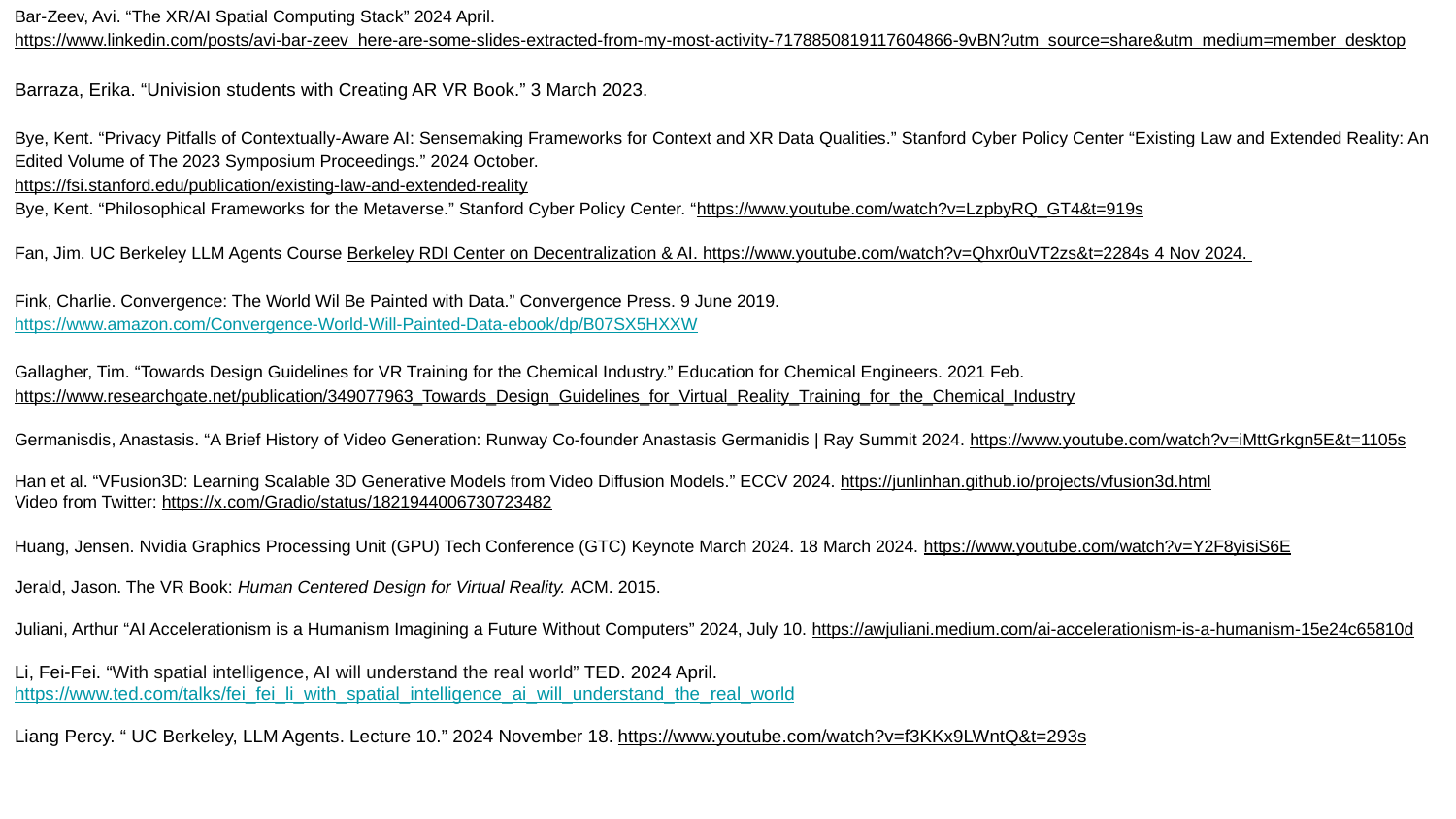

Bar-Zeev, Avi. “The XR/AI Spatial Computing Stack” 2024 April. https://www.linkedin.com/posts/avi-bar-zeev_here-are-some-slides-extracted-from-my-most-activity-7178850819117604866-9vBN?utm_source=share&utm_medium=member_desktop

Barraza, Erika. “Univision students with Creating AR VR Book.” 3 March 2023.

Bye, Kent. “Privacy Pitfalls of Contextually-Aware AI: Sensemaking Frameworks for Context and XR Data Qualities.” Stanford Cyber Policy Center “Existing Law and Extended Reality: An Edited Volume of The 2023 Symposium Proceedings.” 2024 October.
https://fsi.stanford.edu/publication/existing-law-and-extended-reality
Bye, Kent. “Philosophical Frameworks for the Metaverse.” Stanford Cyber Policy Center. “https://www.youtube.com/watch?v=LzpbyRQ_GT4&t=919s

Fan, Jim. UC Berkeley LLM Agents Course Berkeley RDI Center on Decentralization & AI. https://www.youtube.com/watch?v=Qhxr0uVT2zs&t=2284s 4 Nov 2024.

Fink, Charlie. Convergence: The World Wil Be Painted with Data.” Convergence Press. 9 June 2019. https://www.amazon.com/Convergence-World-Will-Painted-Data-ebook/dp/B07SX5HXXW

Gallagher, Tim. “Towards Design Guidelines for VR Training for the Chemical Industry.” Education for Chemical Engineers. 2021 Feb.  https://www.researchgate.net/publication/349077963_Towards_Design_Guidelines_for_Virtual_Reality_Training_for_the_Chemical_Industry

Germanisdis, Anastasis. “A Brief History of Video Generation: Runway Co-founder Anastasis Germanidis | Ray Summit 2024. https://www.youtube.com/watch?v=iMttGrkgn5E&t=1105s

Han et al. “VFusion3D: Learning Scalable 3D Generative Models from Video Diffusion Models.” ECCV 2024. https://junlinhan.github.io/projects/vfusion3d.html
Video from Twitter: https://x.com/Gradio/status/1821944006730723482

Huang, Jensen. Nvidia Graphics Processing Unit (GPU) Tech Conference (GTC) Keynote March 2024. 18 March 2024. https://www.youtube.com/watch?v=Y2F8yisiS6E

Jerald, Jason. The VR Book: Human Centered Design for Virtual Reality. ACM. 2015.

Juliani, Arthur “AI Accelerationism is a Humanism Imagining a Future Without Computers” 2024, July 10. https://awjuliani.medium.com/ai-accelerationism-is-a-humanism-15e24c65810d

Li, Fei-Fei. “With spatial intelligence, AI will understand the real world” TED. 2024 April. https://www.ted.com/talks/fei_fei_li_with_spatial_intelligence_ai_will_understand_the_real_world

Liang Percy. “ UC Berkeley, LLM Agents. Lecture 10.” 2024 November 18. https://www.youtube.com/watch?v=f3KKx9LWntQ&t=293s